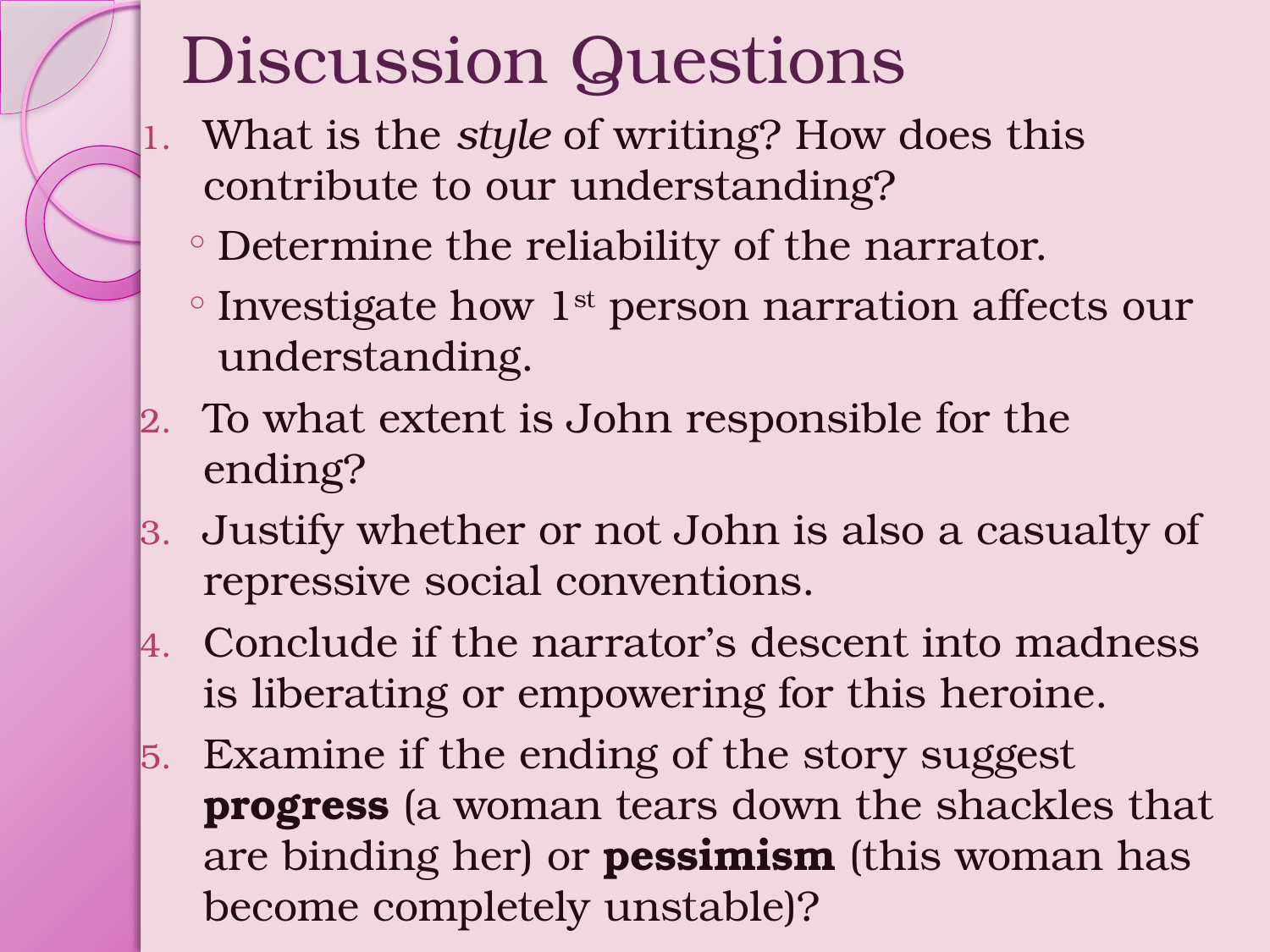

# Discussion Questions
What is the style of writing? How does this contribute to our understanding?
Determine the reliability of the narrator.
Investigate how 1st person narration affects our understanding.
To what extent is John responsible for the ending?
Justify whether or not John is also a casualty of repressive social conventions.
Conclude if the narrator’s descent into madness is liberating or empowering for this heroine.
Examine if the ending of the story suggest progress (a woman tears down the shackles that are binding her) or pessimism (this woman has become completely unstable)?